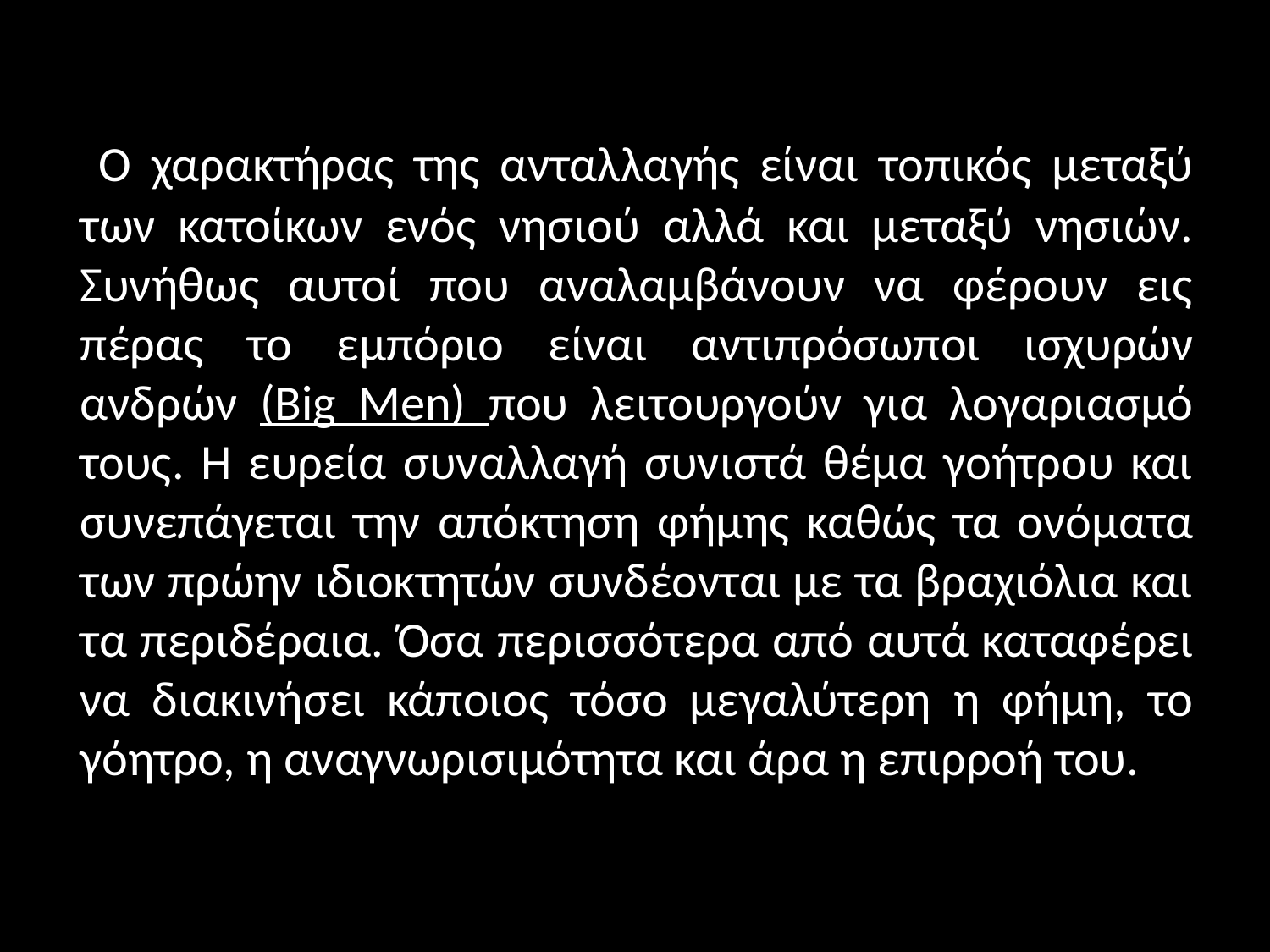

#
   Ο χαρακτήρας της ανταλλαγής είναι τοπικός μεταξύ των κατοίκων ενός νησιού αλλά και μεταξύ νησιών. Συνήθως αυτοί που αναλαμβάνουν να φέρουν εις πέρας τo εμπόριο είναι αντιπρόσωποι ισχυρών ανδρών (Big Men) που λειτουργούν για λογαριασμό τους. Η ευρεία συναλλαγή συνιστά θέμα γοήτρου και συνεπάγεται την απόκτηση φήμης καθώς τα ονόματα των πρώην ιδιοκτητών συνδέονται με τα βραχιόλια και τα περιδέραια. Όσα περισσότερα από αυτά καταφέρει να διακινήσει κάποιος τόσο μεγαλύτερη η φήμη, το γόητρο, η αναγνωρισιμότητα και άρα η επιρροή του.